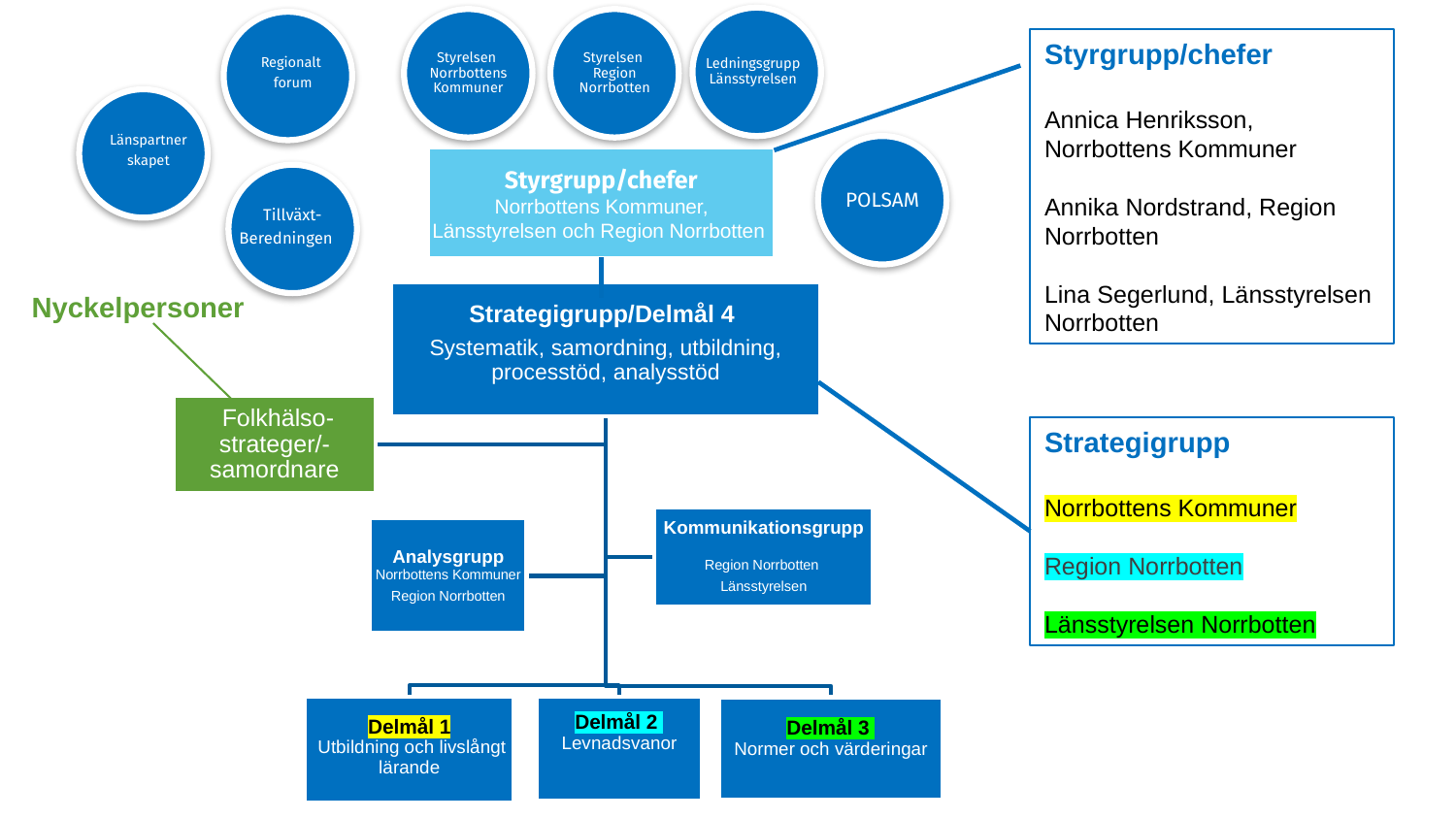

Ledningsgrupp
Länsstyrelsen

Styrelsen
Norrbottens Kommuner

Styrelsen
Region Norrbotten

Regionalt
forum
Styrgrupp/chefer
Annica Henriksson, Norrbottens Kommuner
Annika Nordstrand, Region Norrbotten
Lina Segerlund, Länsstyrelsen Norrbotten

Länspartner
skapet

POLSAM
Styrgrupp/chefer
Norrbottens Kommuner, Länsstyrelsen och Region Norrbotten

Tillväxt-
Beredningen
Strategigrupp/Delmål 4
Systematik, samordning, utbildning, processtöd, analysstöd

Delmål 1
 Utbildning och livslångt lärande
Delmål 2
Levnadsvanor
Delmål 3
Normer och värderingar
Analysgrupp
Norrbottens Kommuner
Region Norrbotten
Kommunikationsgrupp
Region Norrbotten
Länsstyrelsen
 Folkhälso-
strateger/-samordnare
Nyckelpersoner
Strategigrupp
Norrbottens Kommuner
Region Norrbotten
Länsstyrelsen Norrbotten